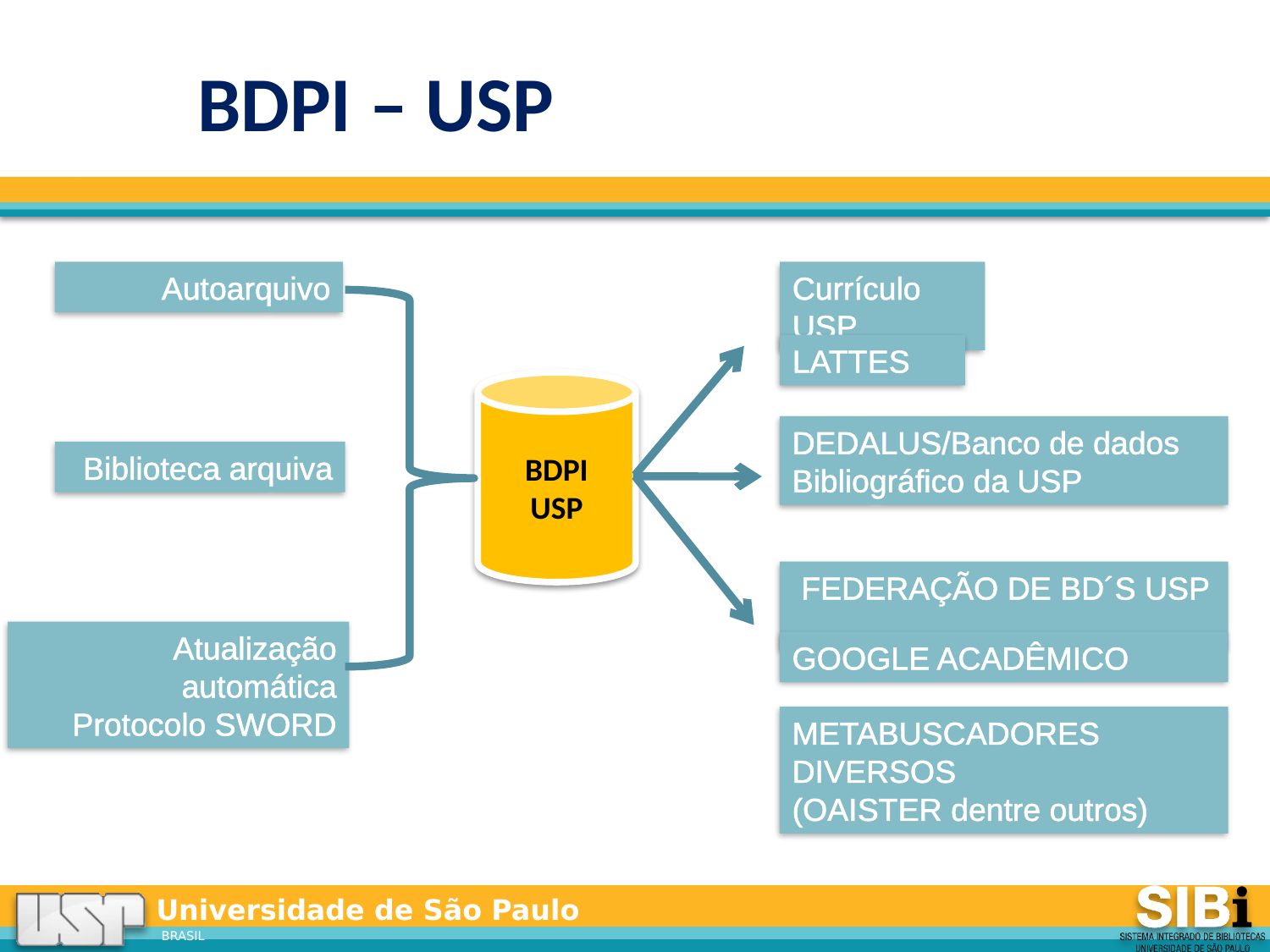

# BDPI – USP
Autoarquivo
Currículo USP

LATTES
BDPI
USP
DEDALUS/Banco de dados
Bibliográfico da USP
Biblioteca arquiva
 FEDERAÇÃO DE BD´S USP
Atualização automática
Protocolo SWORD
GOOGLE ACADÊMICO
METABUSCADORES DIVERSOS
(OAISTER dentre outros)